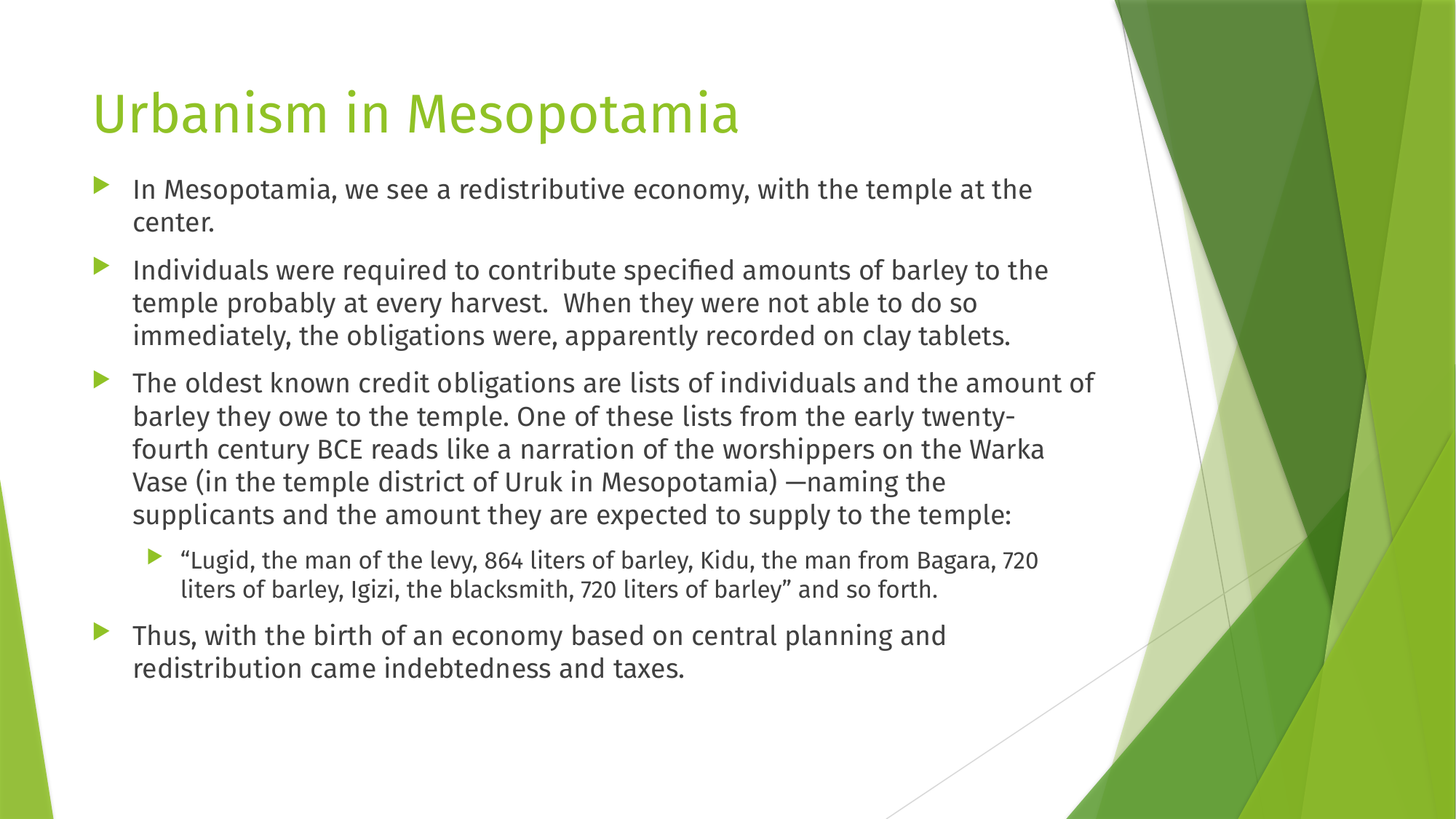

# Urbanism in Mesopotamia
In Mesopotamia, we see a redistributive economy, with the temple at the center.
Individuals were required to contribute specified amounts of barley to the temple probably at every harvest.  When they were not able to do so immediately, the obligations were, apparently recorded on clay tablets.
The oldest known credit obligations are lists of individuals and the amount of barley they owe to the temple. One of these lists from the early twenty- fourth century BCE reads like a narration of the worshippers on the Warka Vase (in the temple district of Uruk in Mesopotamia) —naming the supplicants and the amount they are expected to supply to the temple:
“Lugid, the man of the levy, 864 liters of barley, Kidu, the man from Bagara, 720 liters of barley, Igizi, the blacksmith, 720 liters of barley” and so forth.
Thus, with the birth of an economy based on central planning and redistribution came indebtedness and taxes.